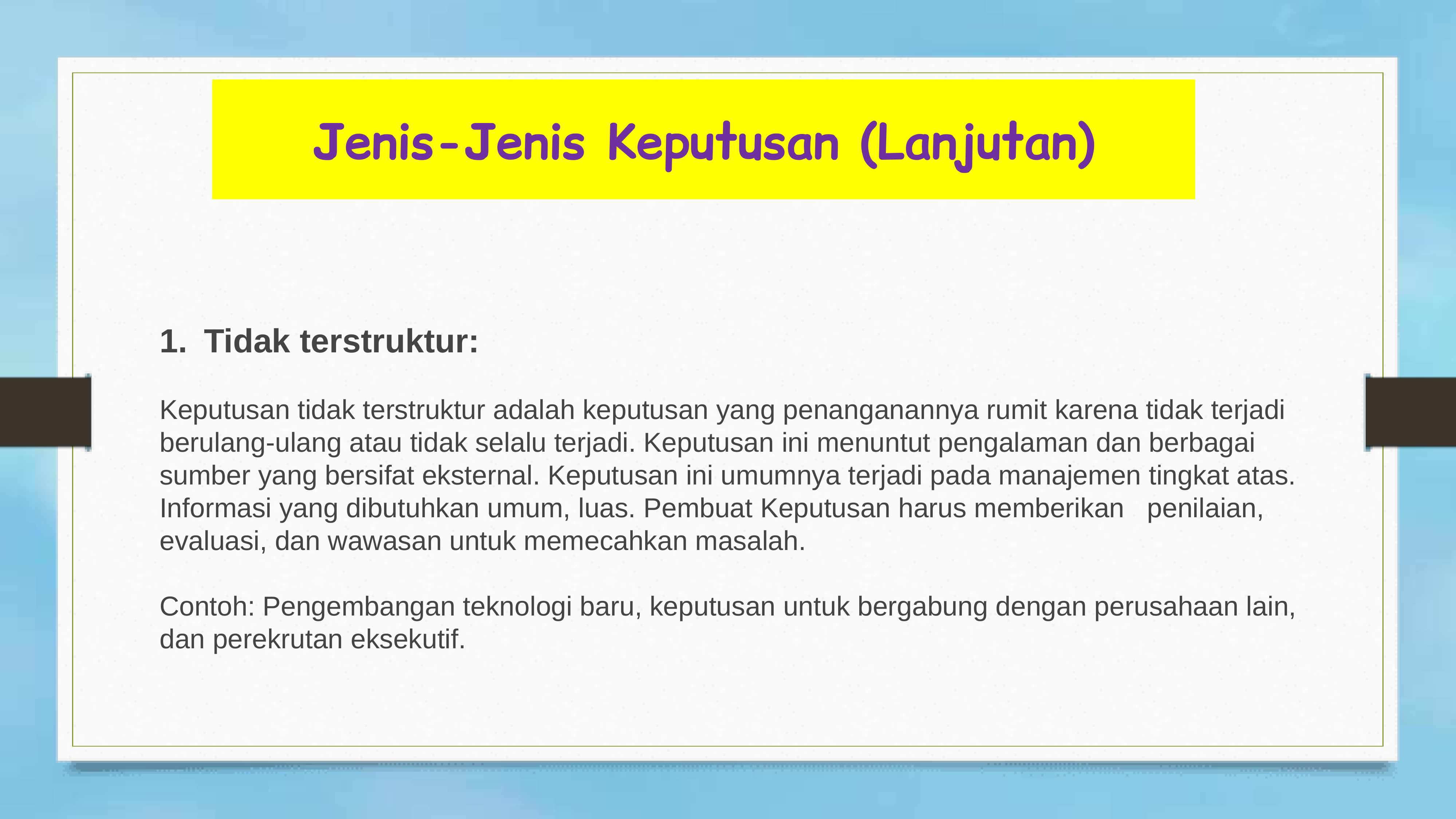

# Jenis-Jenis Keputusan (Lanjutan)
Tidak terstruktur:

Keputusan tidak terstruktur adalah keputusan yang penanganannya rumit karena tidak terjadi berulang-ulang atau tidak selalu terjadi. Keputusan ini menuntut pengalaman dan berbagai sumber yang bersifat eksternal. Keputusan ini umumnya terjadi pada manajemen tingkat atas. Informasi yang dibutuhkan umum, luas. Pembuat Keputusan harus memberikan   penilaian, evaluasi, dan wawasan untuk memecahkan masalah.

Contoh: Pengembangan teknologi baru, keputusan untuk bergabung dengan perusahaan lain, dan perekrutan eksekutif.